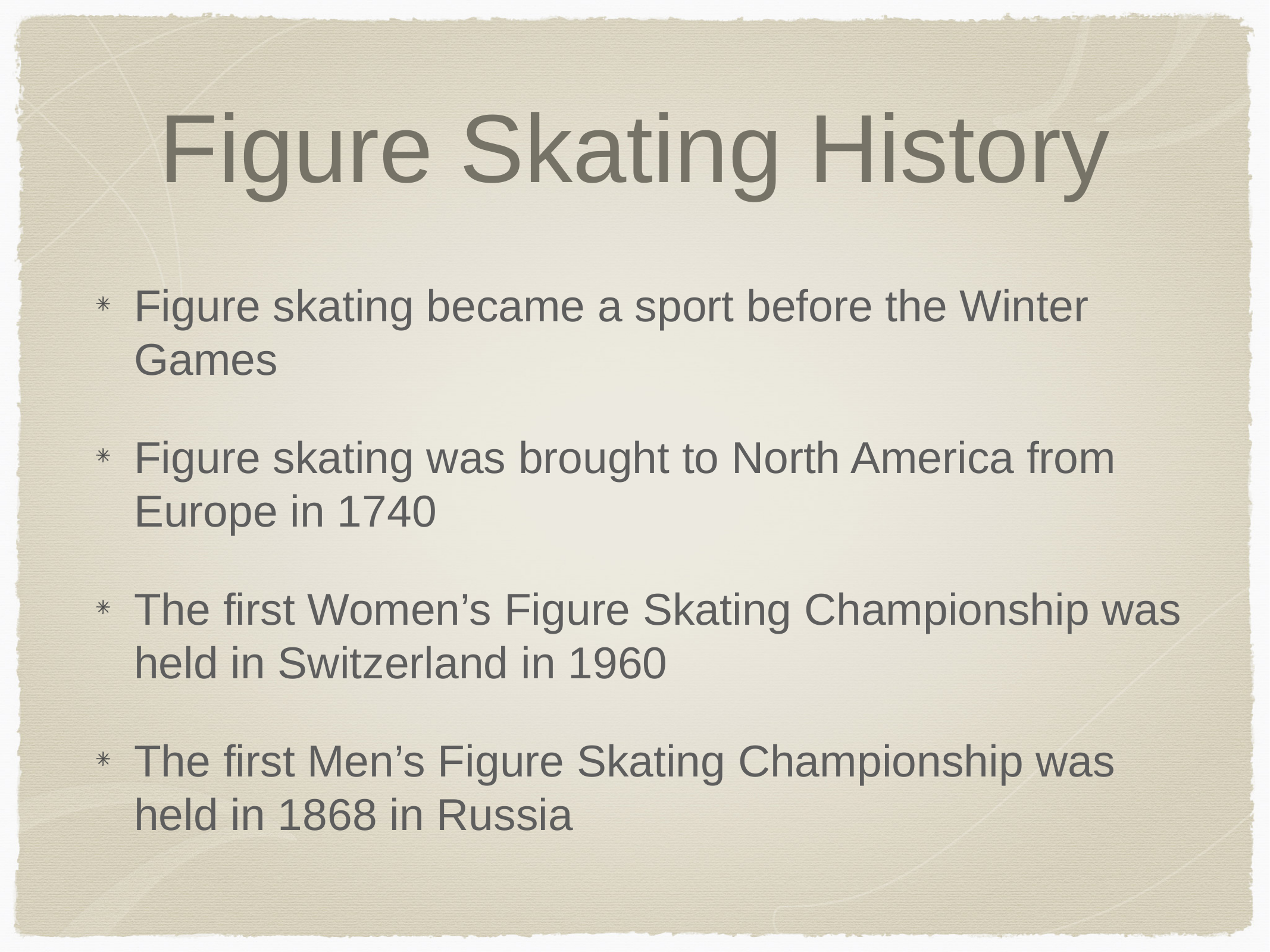

# Figure Skating History
Figure skating became a sport before the Winter Games
Figure skating was brought to North America from Europe in 1740
The first Women’s Figure Skating Championship was held in Switzerland in 1960
The first Men’s Figure Skating Championship was held in 1868 in Russia